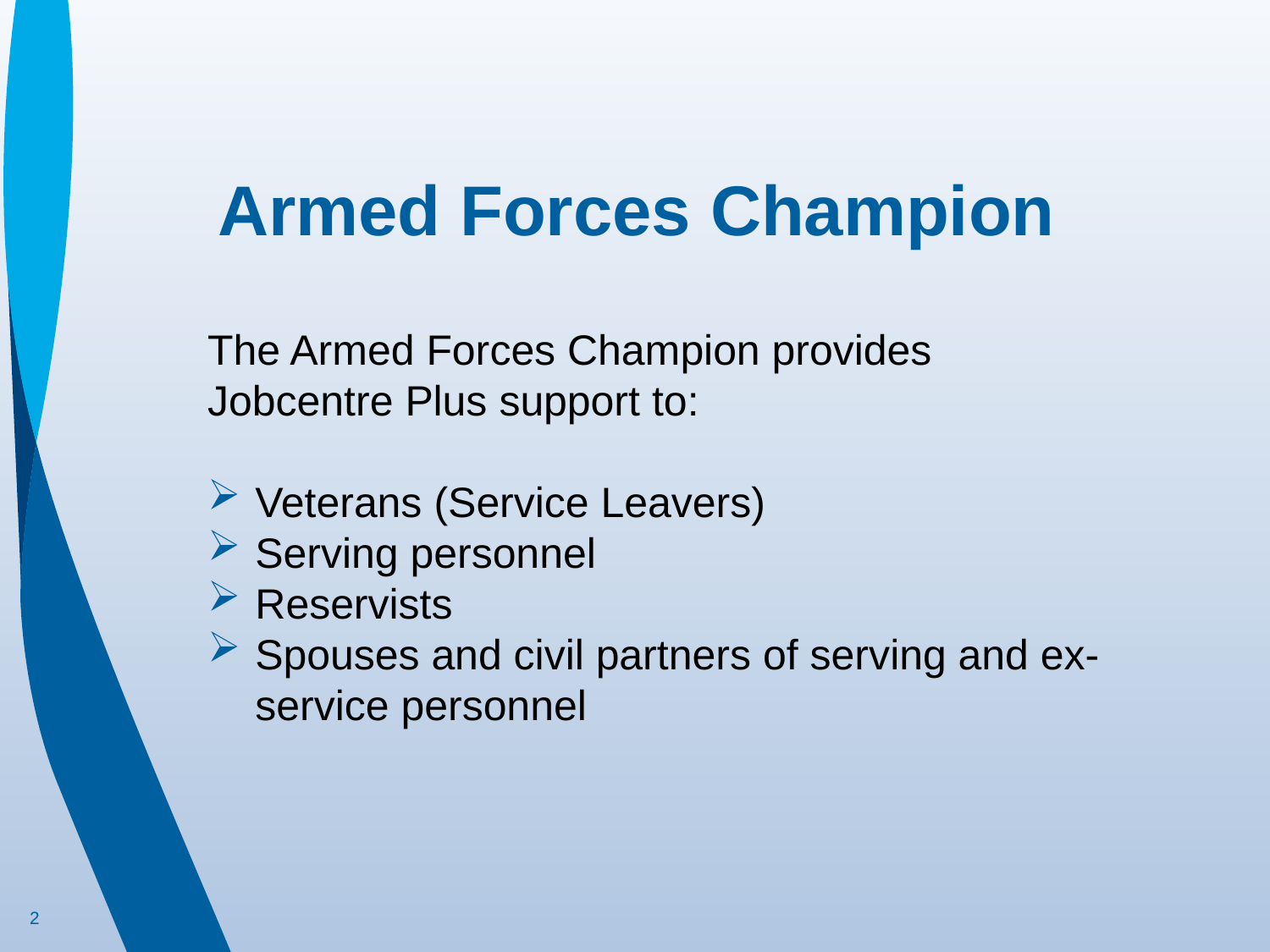

# Armed Forces Champion
The Armed Forces Champion provides Jobcentre Plus support to:

Veterans (Service Leavers)
Serving personnel
Reservists
Spouses and civil partners of serving and ex-service personnel